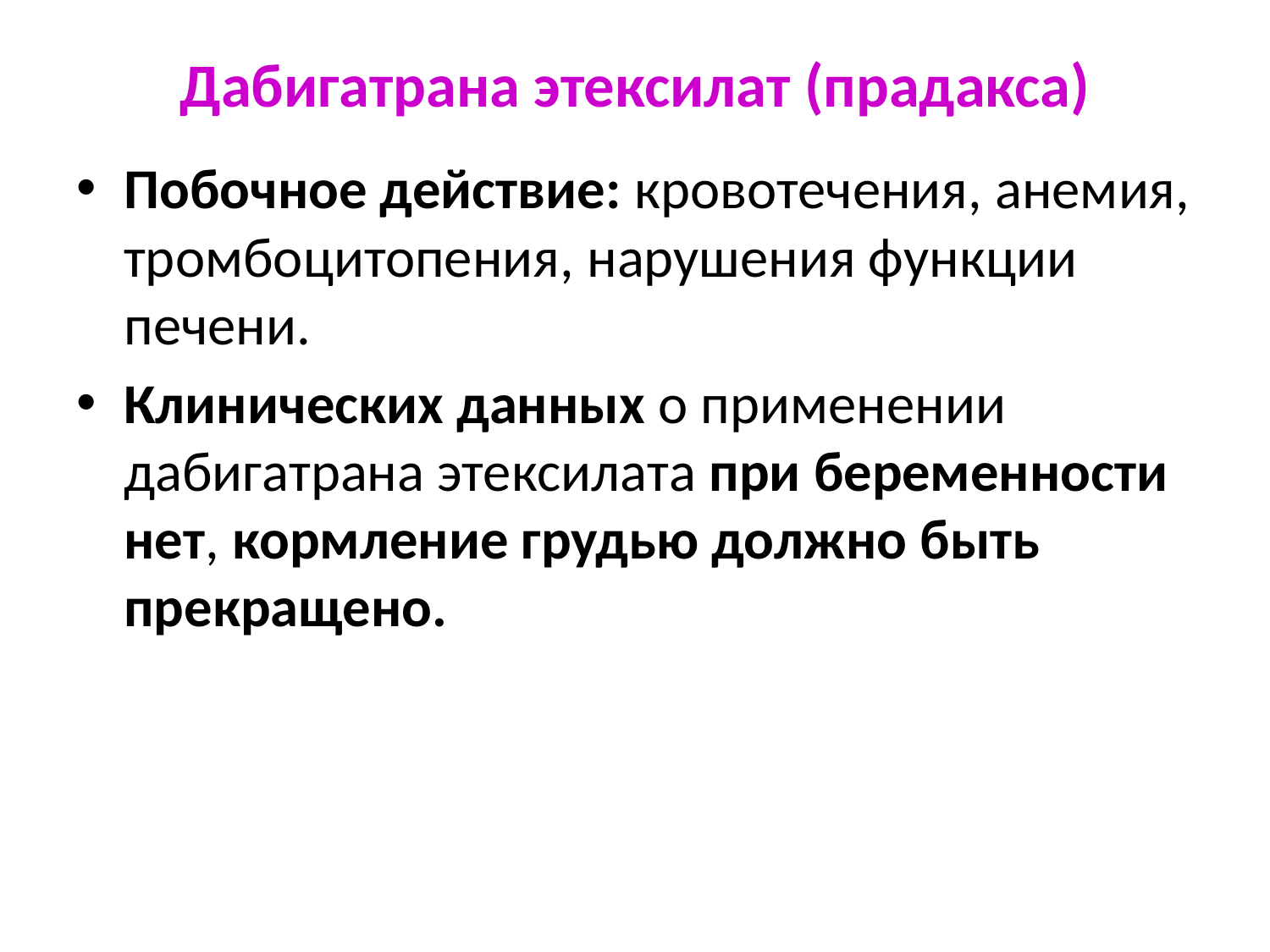

# Дабигатрана этексилат (прадакса)
Побочное действие: кровотечения, анемия, тромбоцитопения, нарушения функции печени.
Клинических данных о применении дабигатрана этексилата при беременности нет, кормление грудью должно быть прекращено.